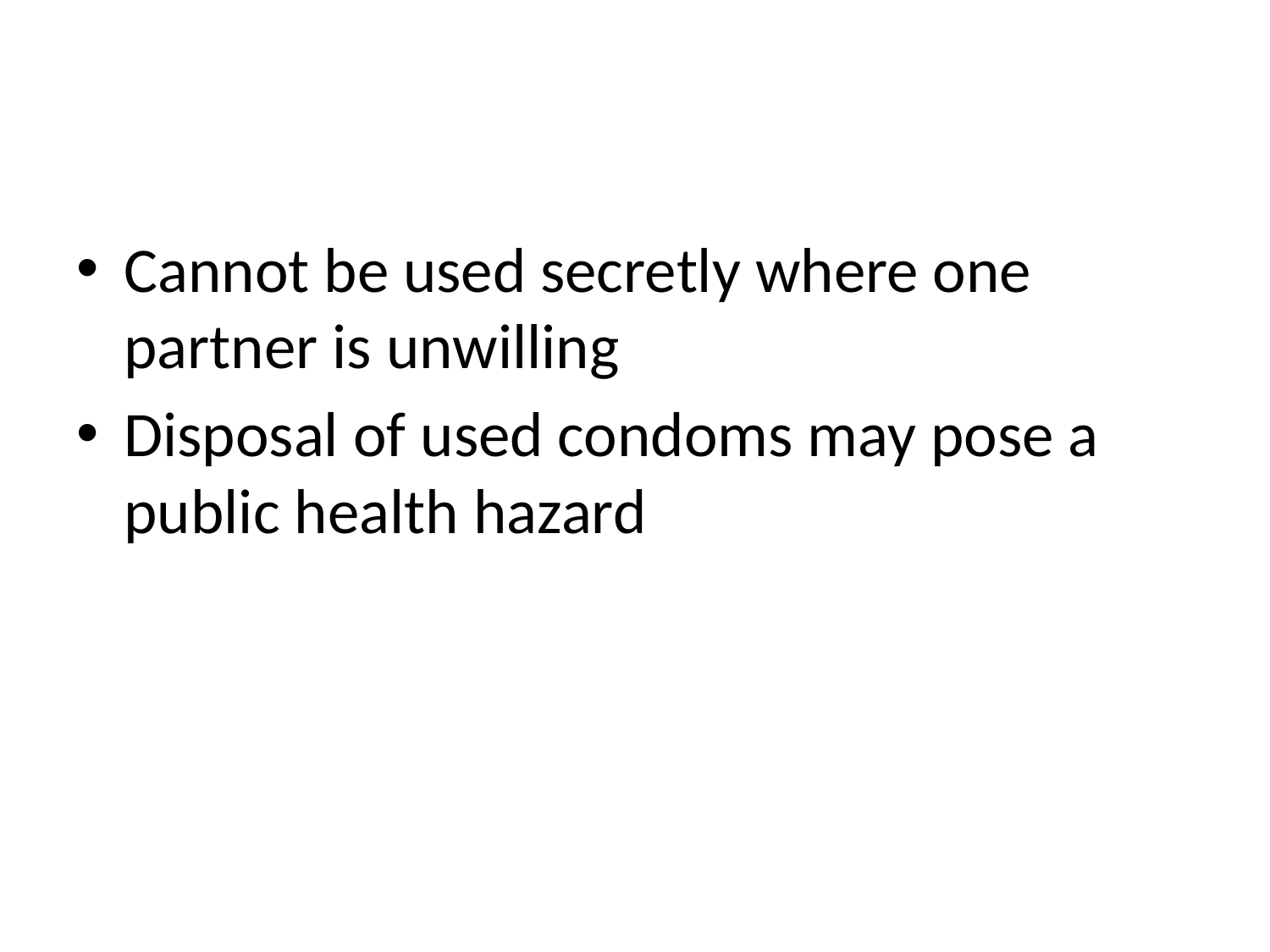

#
Cannot be used secretly where one partner is unwilling
Disposal of used condoms may pose a public health hazard